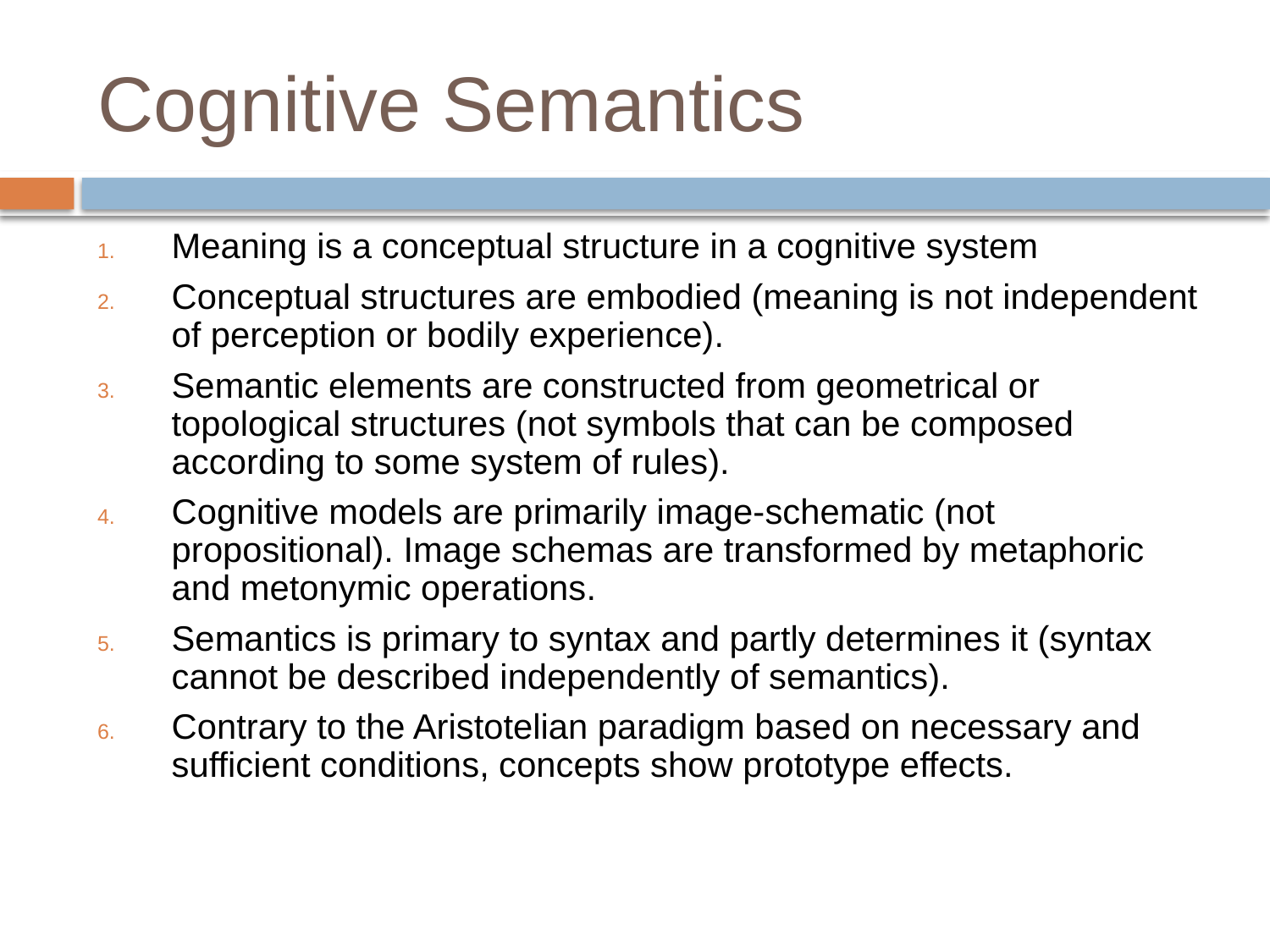

# Cognitive Semantics
Meaning is a conceptual structure in a cognitive system
Conceptual structures are embodied (meaning is not independent of perception or bodily experience).
Semantic elements are constructed from geometrical or topological structures (not symbols that can be composed according to some system of rules).
Cognitive models are primarily image-schematic (not propositional). Image schemas are transformed by metaphoric and metonymic operations.
Semantics is primary to syntax and partly determines it (syntax cannot be described independently of semantics).
Contrary to the Aristotelian paradigm based on necessary and sufficient conditions, concepts show prototype effects.